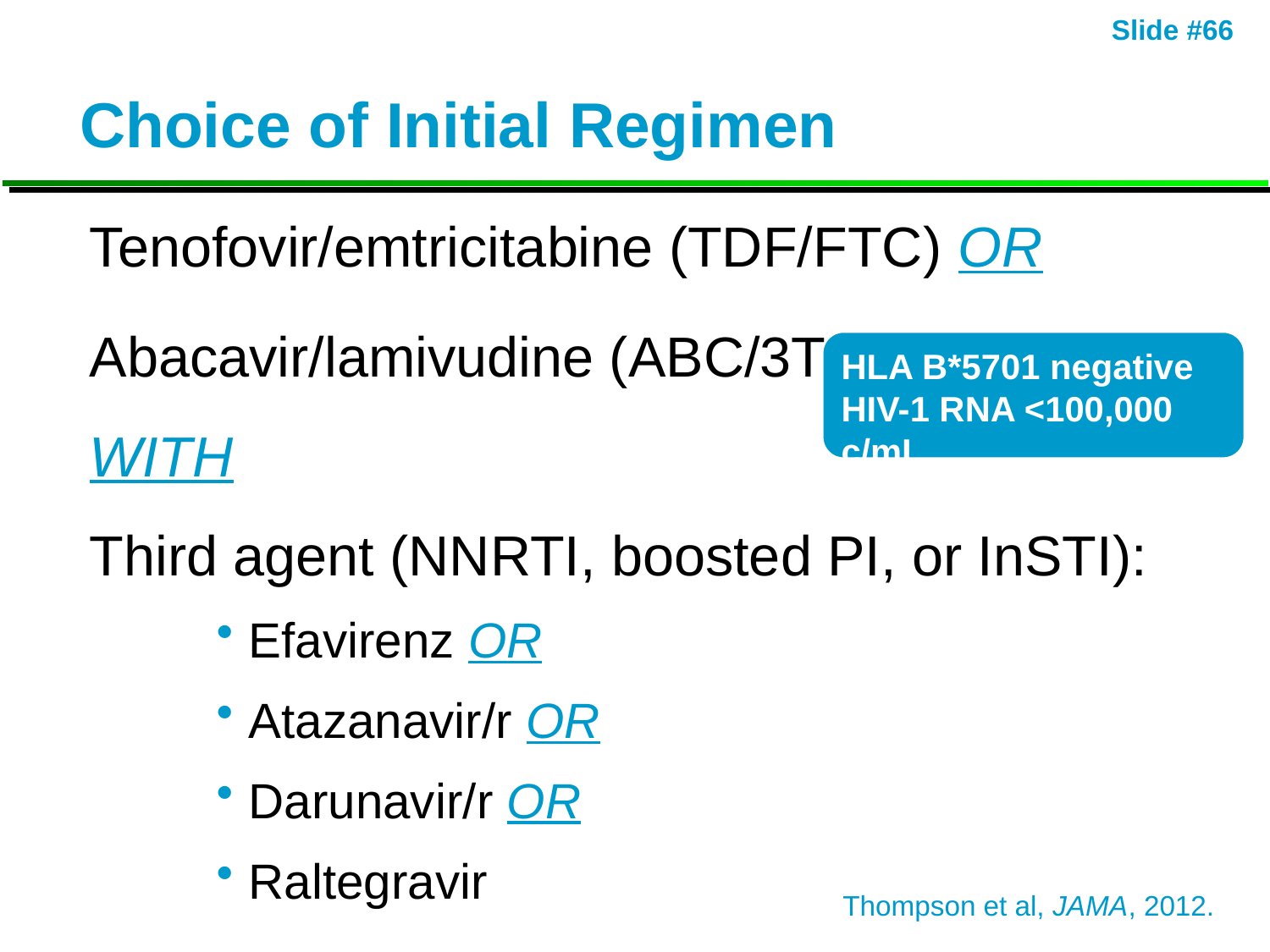

# Choice of Initial Regimen

Tenofovir/emtricitabine (TDF/FTC) OR
Abacavir/lamivudine (ABC/3TC)
WITH
Third agent (NNRTI, boosted PI, or InSTI):
Efavirenz OR
Atazanavir/r OR
Darunavir/r OR
Raltegravir
HLA B*5701 negative
HIV-1 RNA <100,000 c/mL
Thompson et al, JAMA, 2012.